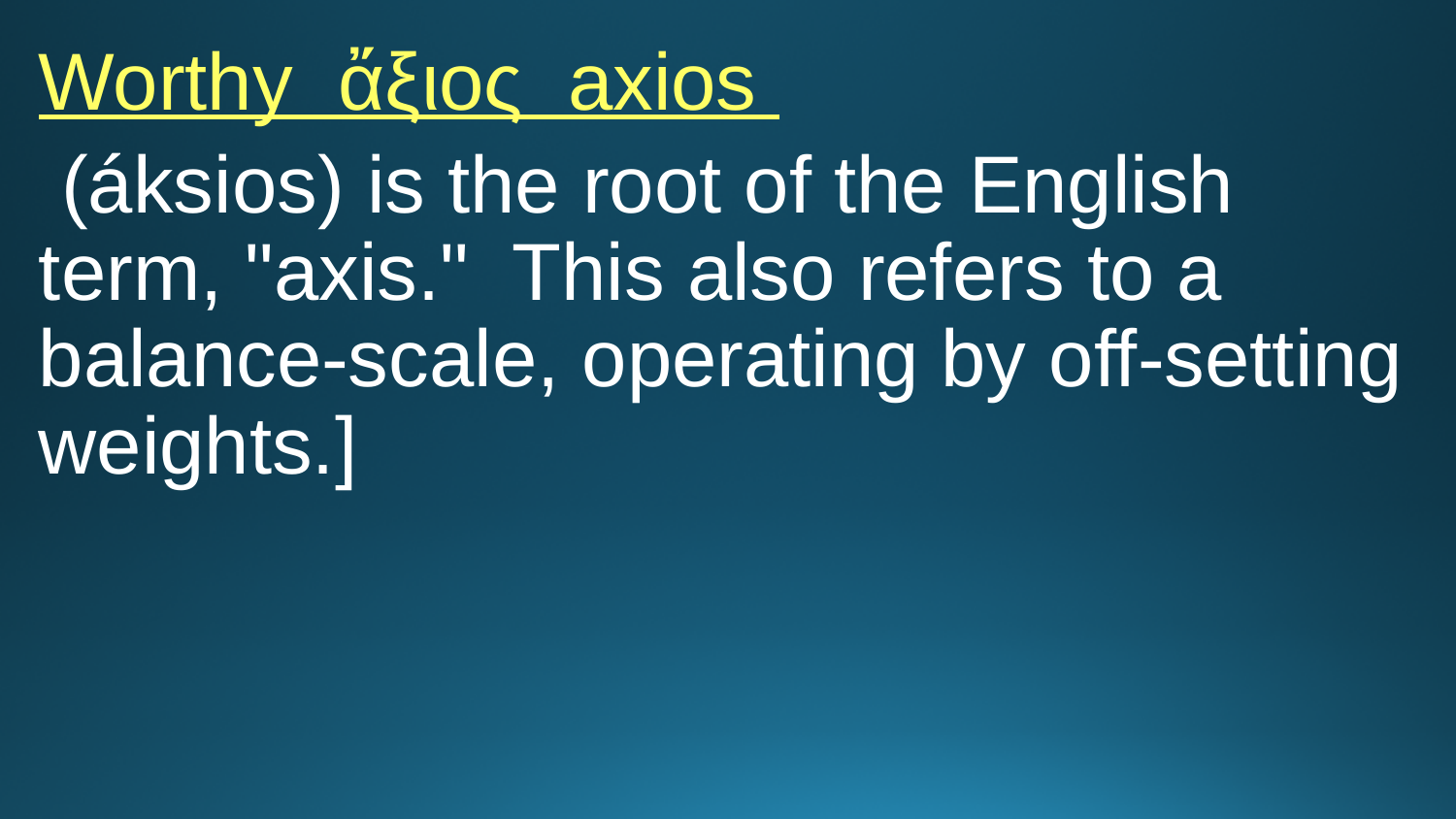

Worthy  ἄξιος  axios
 (áksios) is the root of the English term, "axis."  This also refers to a balance-scale, operating by off-setting weights.]